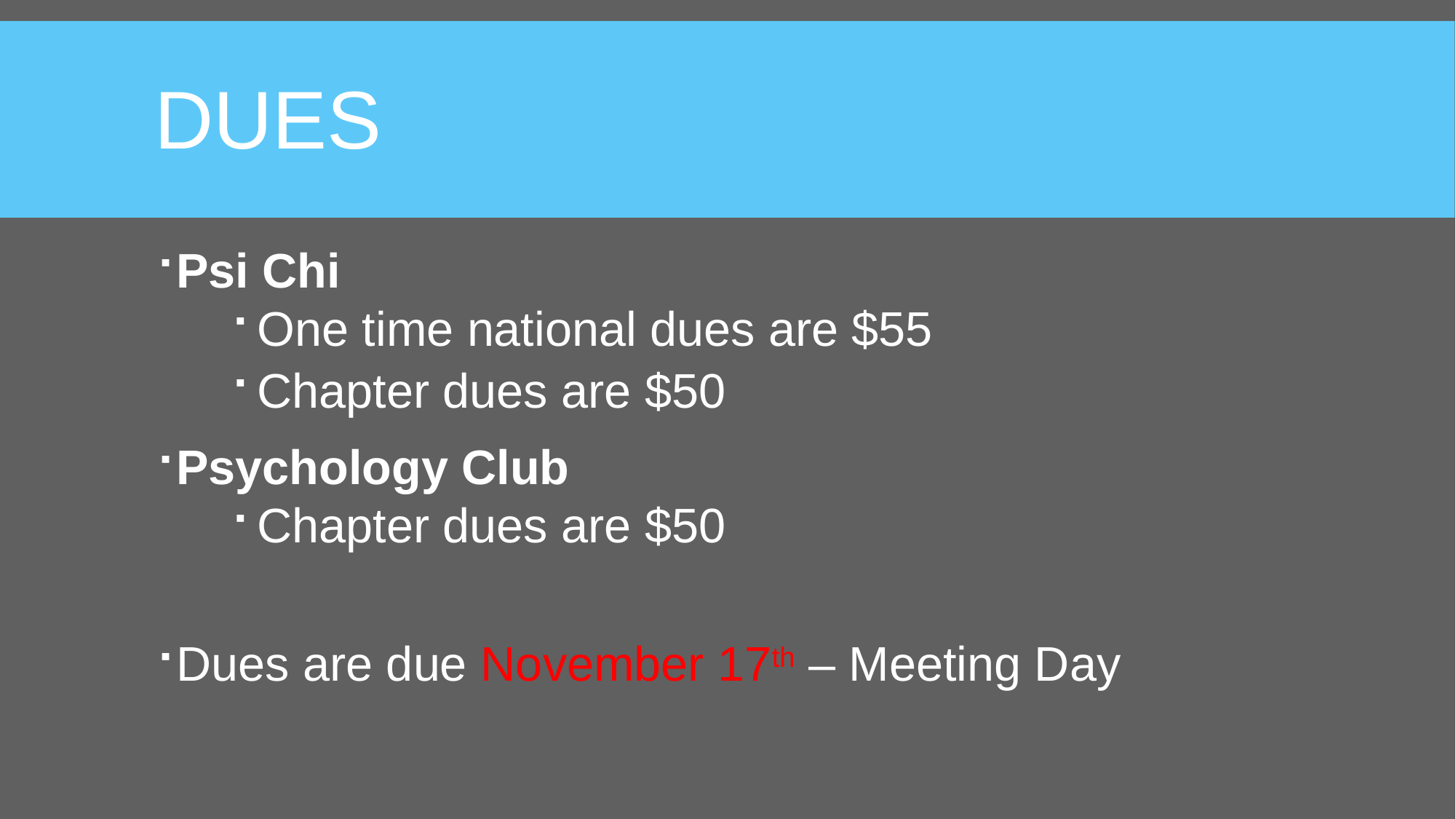

# dues
Psi Chi
One time national dues are $55
Chapter dues are $50
Psychology Club
Chapter dues are $50

Dues are due November 17th – Meeting Day